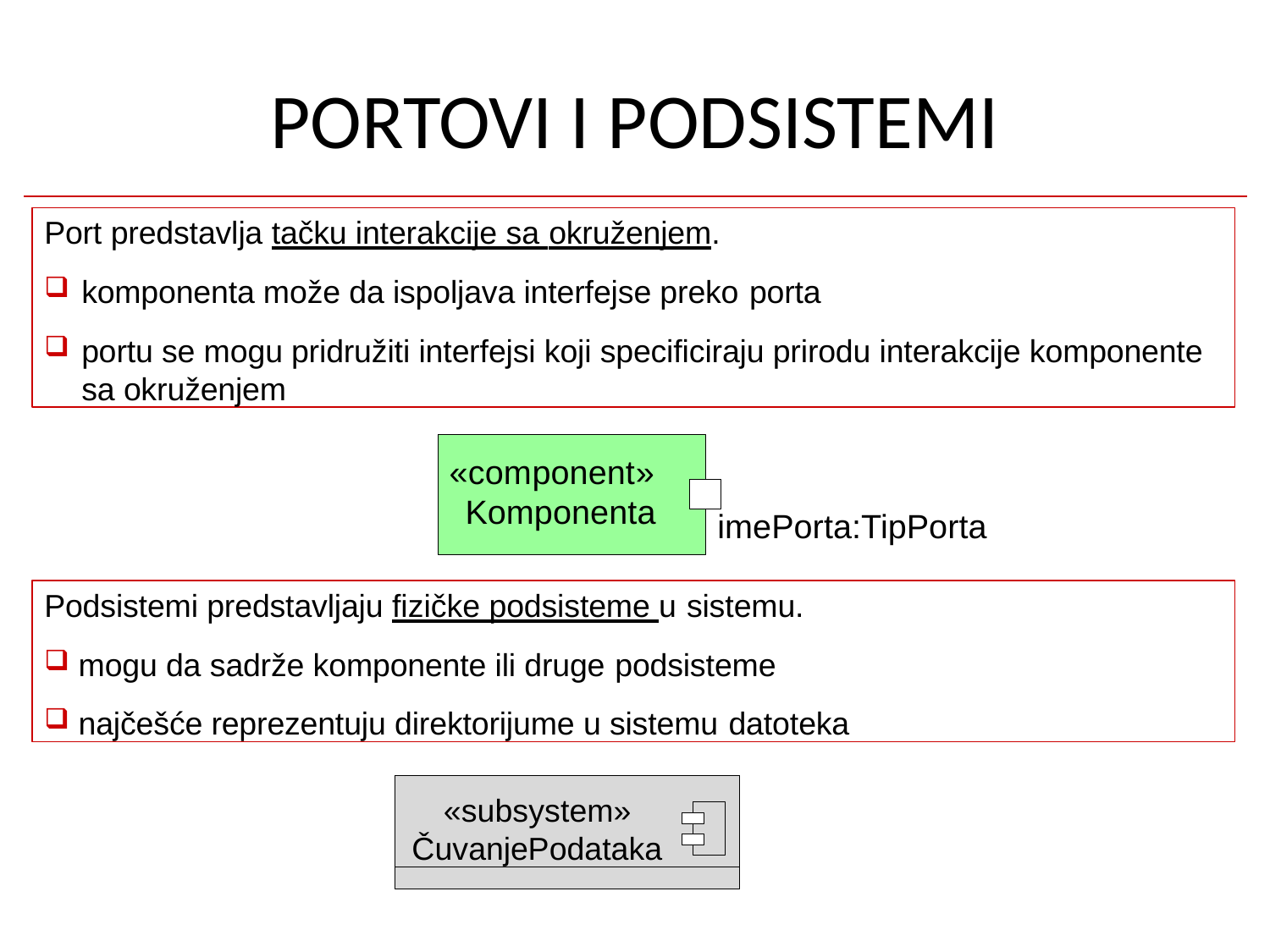

# PORTOVI I PODSISTEMI

Port predstavlja tačku interakcije sa okruženjem.
komponenta može da ispoljava interfejse preko porta
portu se mogu pridružiti interfejsi koji specificiraju prirodu interakcije komponente  sa okruženjem

«component»  Komponenta

imePorta:TipPorta
Podsistemi predstavljaju fizičke podsisteme u sistemu.
mogu da sadrže komponente ili druge podsisteme
najčešće reprezentuju direktorijume u sistemu datoteka

«subsystem»  ČuvanjePodataka